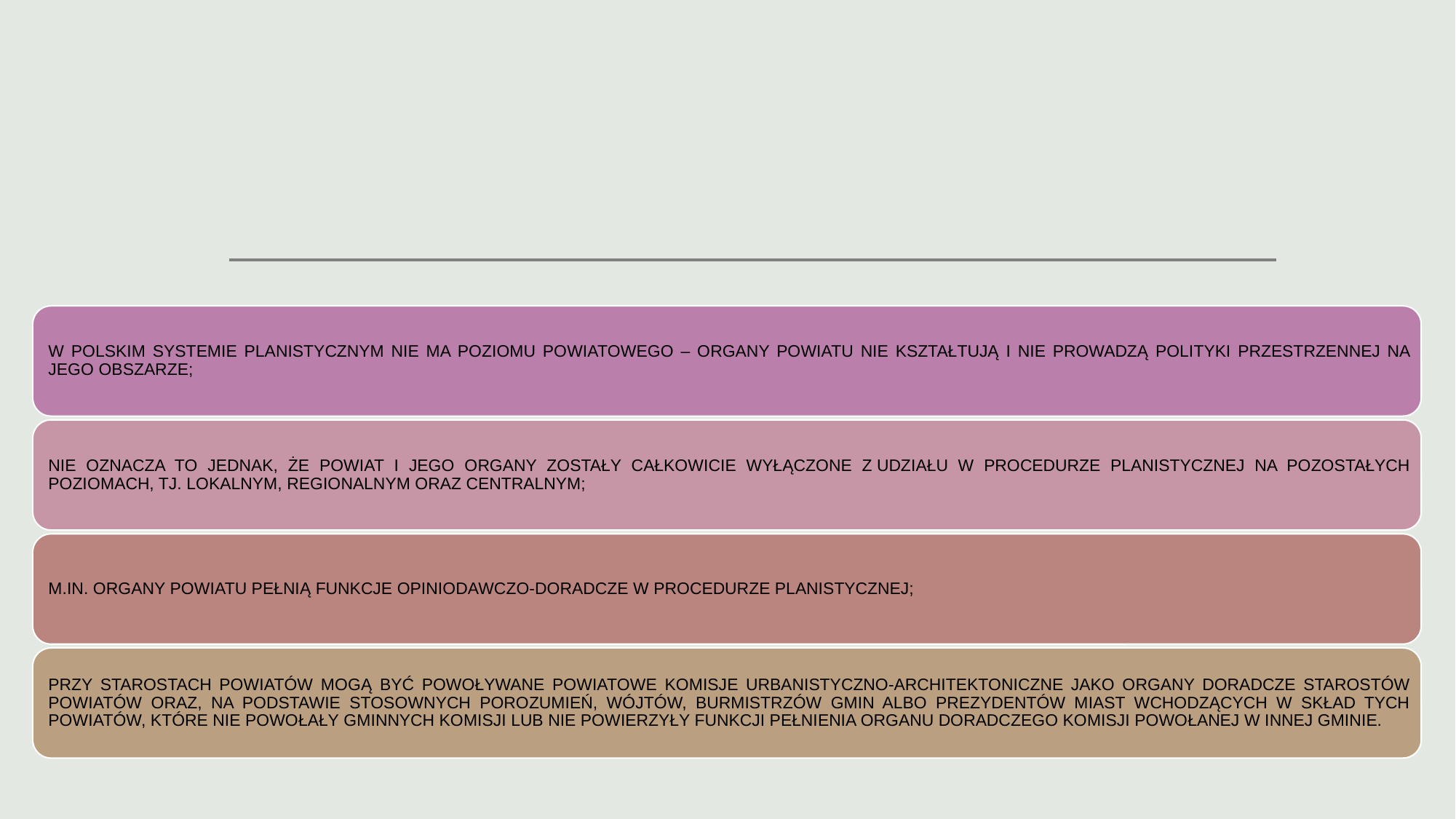

#
W POLSKIM SYSTEMIE PLANISTYCZNYM NIE MA POZIOMU POWIATOWEGO – ORGANY POWIATU NIE KSZTAŁTUJĄ I NIE PROWADZĄ POLITYKI PRZESTRZENNEJ NA JEGO OBSZARZE;
NIE OZNACZA TO JEDNAK, ŻE POWIAT I JEGO ORGANY ZOSTAŁY CAŁKOWICIE WYŁĄCZONE Z UDZIAŁU W PROCEDURZE PLANISTYCZNEJ NA POZOSTAŁYCH POZIOMACH, TJ. LOKALNYM, REGIONALNYM ORAZ CENTRALNYM;
M.IN. ORGANY POWIATU PEŁNIĄ FUNKCJE OPINIODAWCZO-DORADCZE W PROCEDURZE PLANISTYCZNEJ;
PRZY STAROSTACH POWIATÓW MOGĄ BYĆ POWOŁYWANE POWIATOWE KOMISJE URBANISTYCZNO-ARCHITEKTONICZNE JAKO ORGANY DORADCZE STAROSTÓW POWIATÓW ORAZ, NA PODSTAWIE STOSOWNYCH POROZUMIEŃ, WÓJTÓW, BURMISTRZÓW GMIN ALBO PREZYDENTÓW MIAST WCHODZĄCYCH W SKŁAD TYCH POWIATÓW, KTÓRE NIE POWOŁAŁY GMINNYCH KOMISJI LUB NIE POWIERZYŁY FUNKCJI PEŁNIENIA ORGANU DORADCZEGO KOMISJI POWOŁANEJ W INNEJ GMINIE.